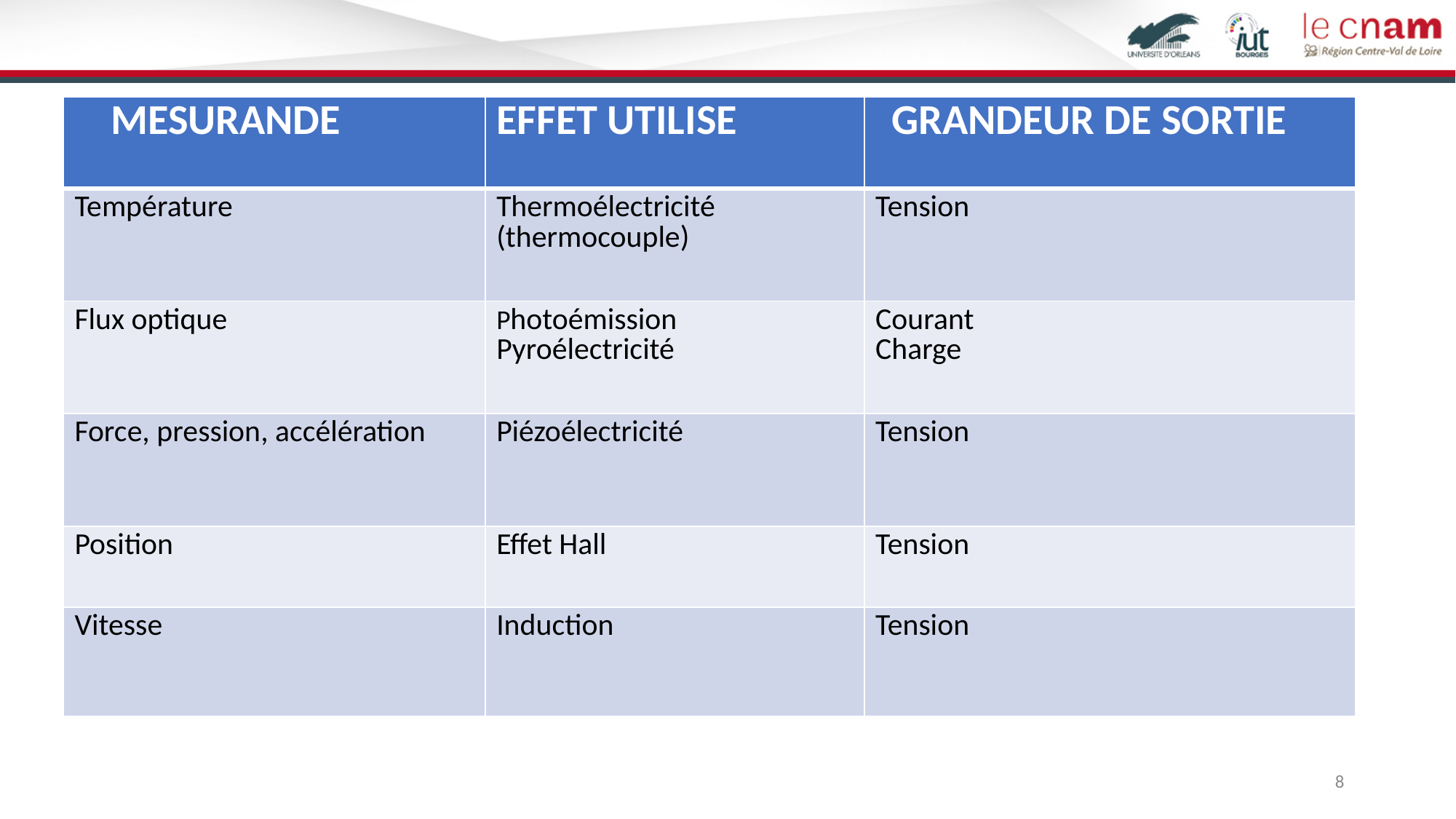

| MESURANDE | EFFET UTILISE | GRANDEUR DE SORTIE |
| --- | --- | --- |
| Température | Thermoélectricité (thermocouple) | Tension |
| Flux optique | Photoémission Pyroélectricité | Courant Charge |
| Force, pression, accélération | Piézoélectricité | Tension |
| Position | Effet Hall | Tension |
| Vitesse | Induction | Tension |

8